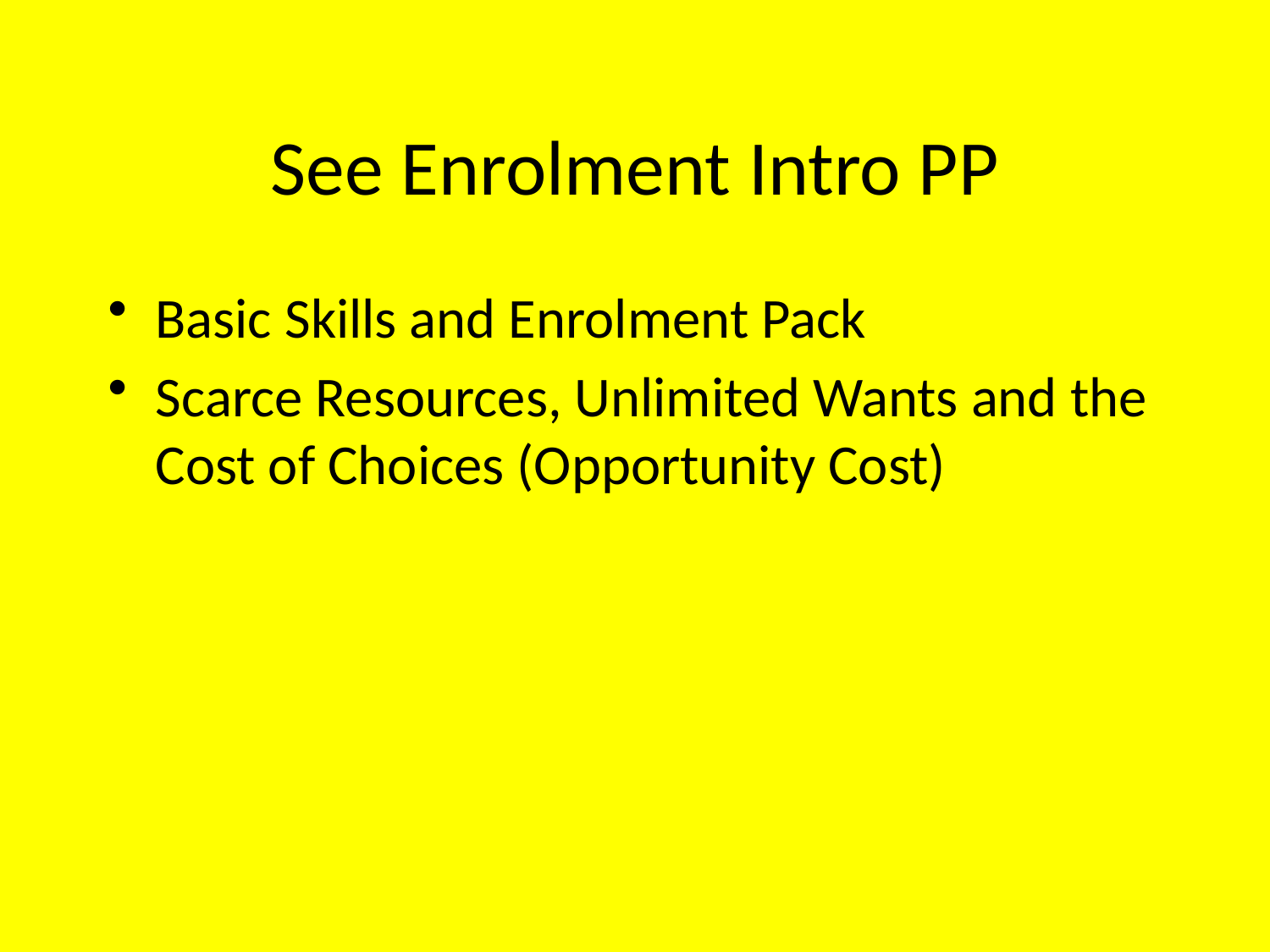

# See Enrolment Intro PP
Basic Skills and Enrolment Pack
Scarce Resources, Unlimited Wants and the Cost of Choices (Opportunity Cost)